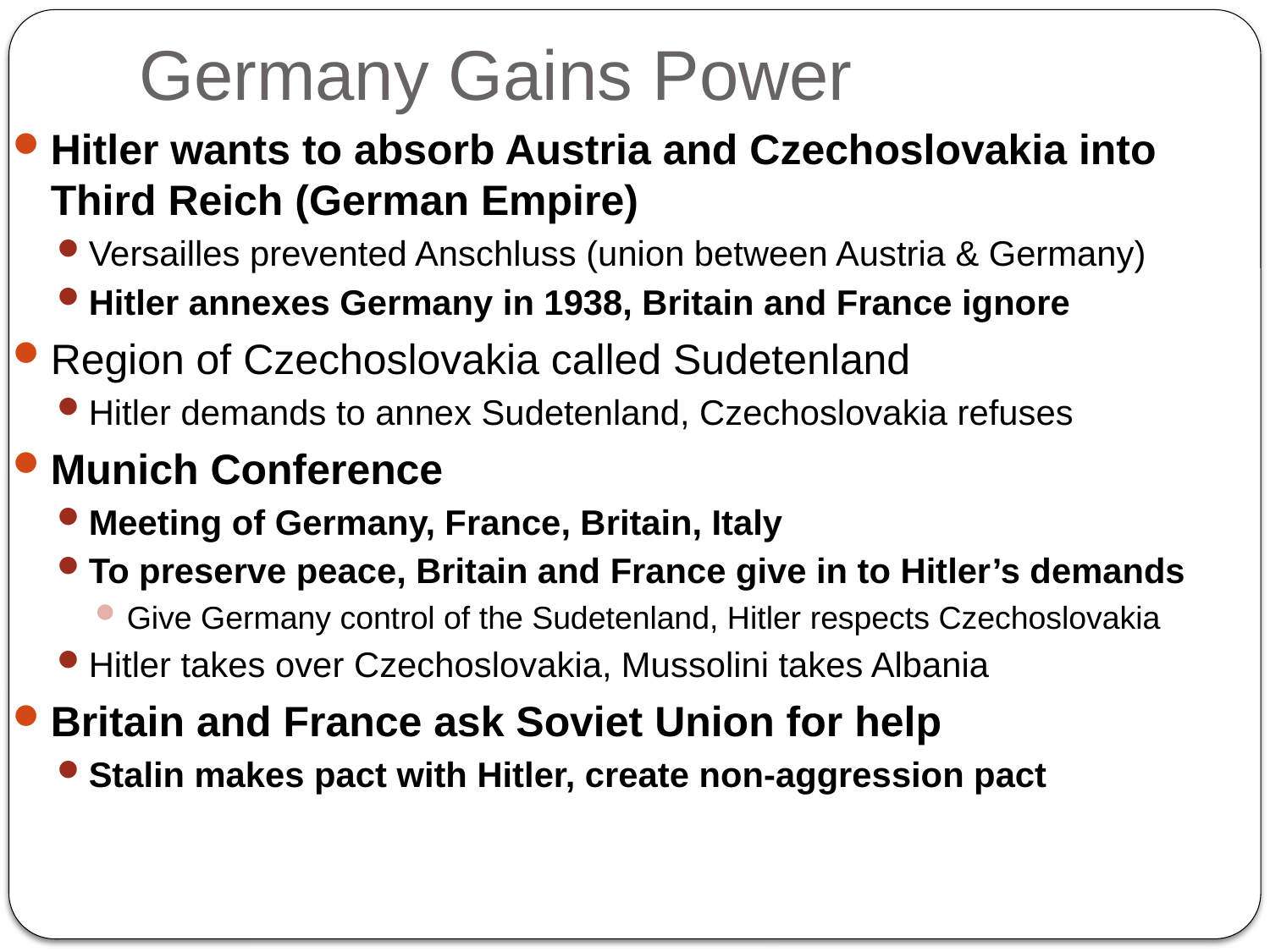

# Germany Gains Power
Hitler wants to absorb Austria and Czechoslovakia into Third Reich (German Empire)
Versailles prevented Anschluss (union between Austria & Germany)
Hitler annexes Germany in 1938, Britain and France ignore
Region of Czechoslovakia called Sudetenland
Hitler demands to annex Sudetenland, Czechoslovakia refuses
Munich Conference
Meeting of Germany, France, Britain, Italy
To preserve peace, Britain and France give in to Hitler’s demands
Give Germany control of the Sudetenland, Hitler respects Czechoslovakia
Hitler takes over Czechoslovakia, Mussolini takes Albania
Britain and France ask Soviet Union for help
Stalin makes pact with Hitler, create non-aggression pact